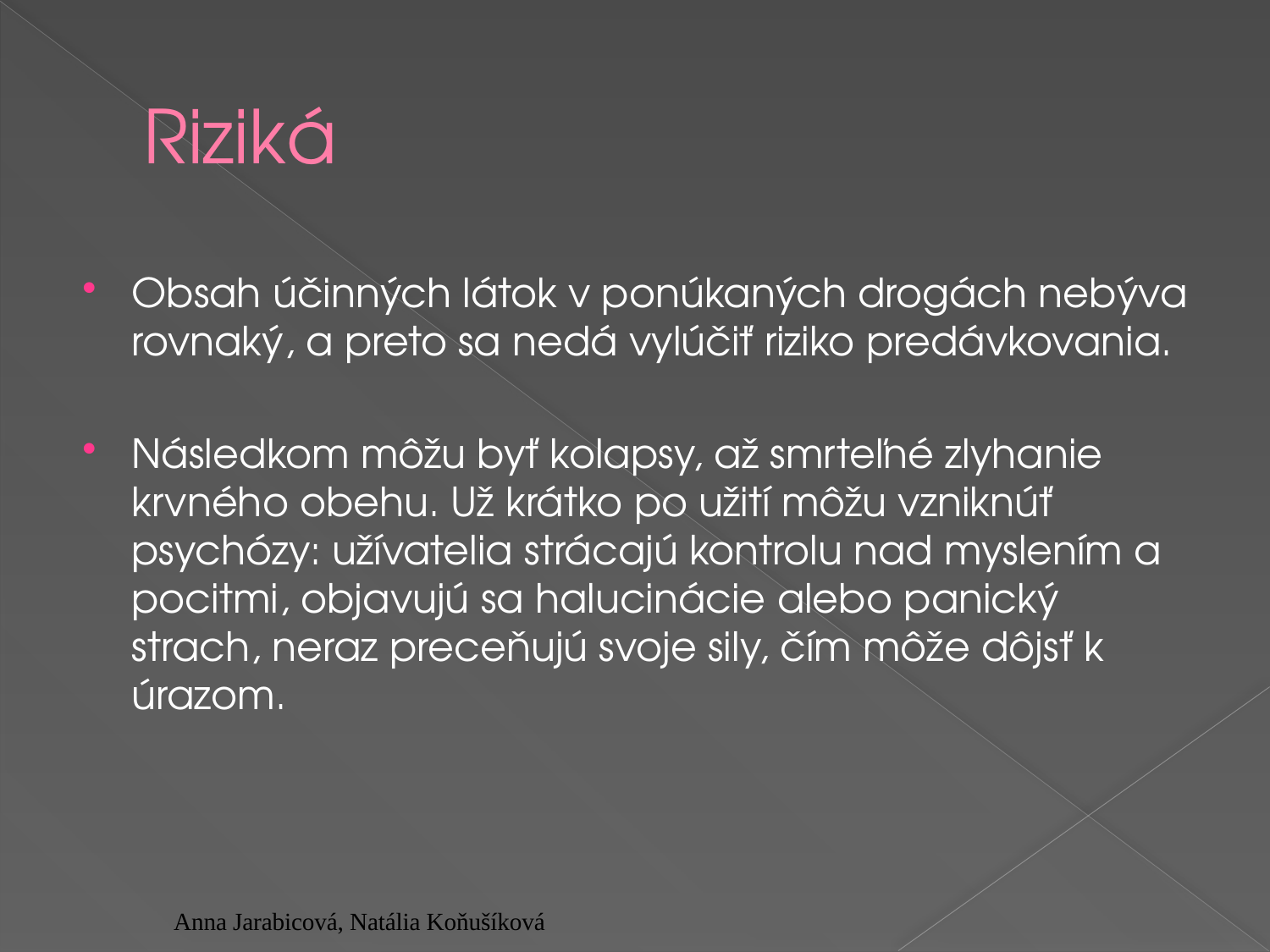

# Riziká
Obsah účinných látok v ponúkaných drogách nebýva rovnaký, a preto sa nedá vylúčiť riziko predávkovania.

Následkom môžu byť kolapsy, až smrteľné zlyhanie krvného obehu. Už krátko po užití môžu vzniknúť psychózy: užívatelia strácajú kontrolu nad myslením a pocitmi, objavujú sa halucinácie alebo panický strach, neraz preceňujú svoje sily, čím môže dôjsť k úrazom.

Anna Jarabicová, Natália Koňušíková